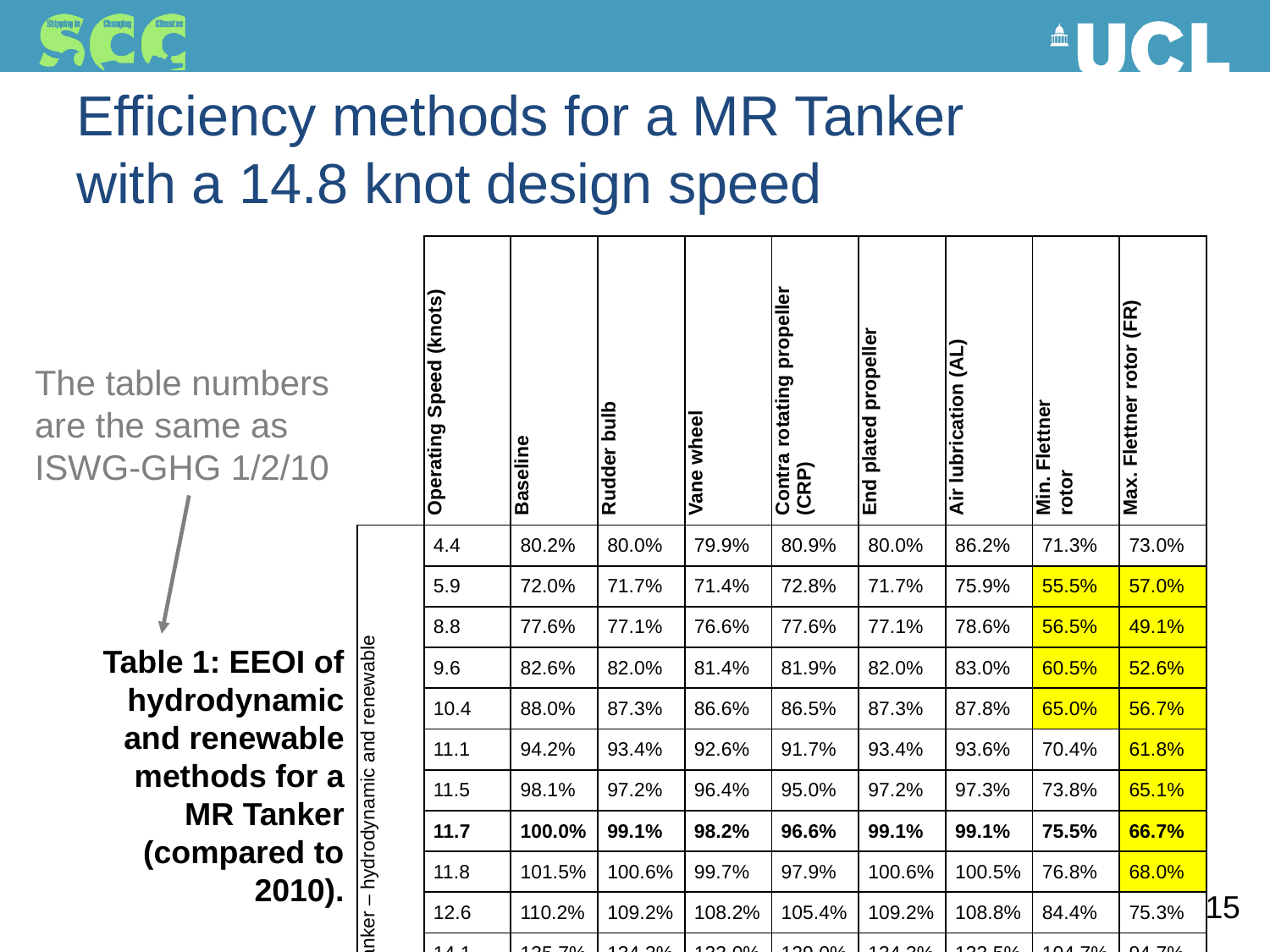

# Efficiency methods for a MR Tanker with a 14.8 knot design speed
|  | Operating Speed (knots) | Baseline | Rudder bulb | Vane wheel | Contra rotating propeller (CRP) | End plated propeller | Air lubrication (AL) | Min. Flettner rotor | Max. Flettner rotor (FR) |
| --- | --- | --- | --- | --- | --- | --- | --- | --- | --- |
| MR Tanker – hydrodynamic and renewable | 4.4 | 80.2% | 80.0% | 79.9% | 80.9% | 80.0% | 86.2% | 71.3% | 73.0% |
|  | 5.9 | 72.0% | 71.7% | 71.4% | 72.8% | 71.7% | 75.9% | 55.5% | 57.0% |
|  | 8.8 | 77.6% | 77.1% | 76.6% | 77.6% | 77.1% | 78.6% | 56.5% | 49.1% |
|  | 9.6 | 82.6% | 82.0% | 81.4% | 81.9% | 82.0% | 83.0% | 60.5% | 52.6% |
|  | 10.4 | 88.0% | 87.3% | 86.6% | 86.5% | 87.3% | 87.8% | 65.0% | 56.7% |
|  | 11.1 | 94.2% | 93.4% | 92.6% | 91.7% | 93.4% | 93.6% | 70.4% | 61.8% |
|  | 11.5 | 98.1% | 97.2% | 96.4% | 95.0% | 97.2% | 97.3% | 73.8% | 65.1% |
|  | 11.7 | 100.0% | 99.1% | 98.2% | 96.6% | 99.1% | 99.1% | 75.5% | 66.7% |
|  | 11.8 | 101.5% | 100.6% | 99.7% | 97.9% | 100.6% | 100.5% | 76.8% | 68.0% |
|  | 12.6 | 110.2% | 109.2% | 108.2% | 105.4% | 109.2% | 108.8% | 84.4% | 75.3% |
|  | 14.1 | 135.7% | 134.3% | 133.0% | 129.0% | 134.3% | 133.5% | 104.7% | 94.7% |
|  | 14.8 | 157.0% | 155.4% | 153.8% | 152.0% | 155.4% | 154.5% | 119.0% | 108.0% |
The table numbers are the same as ISWG-GHG 1/2/10
Table 1: EEOI of hydrodynamic and renewable methods for a MR Tanker (compared to 2010).